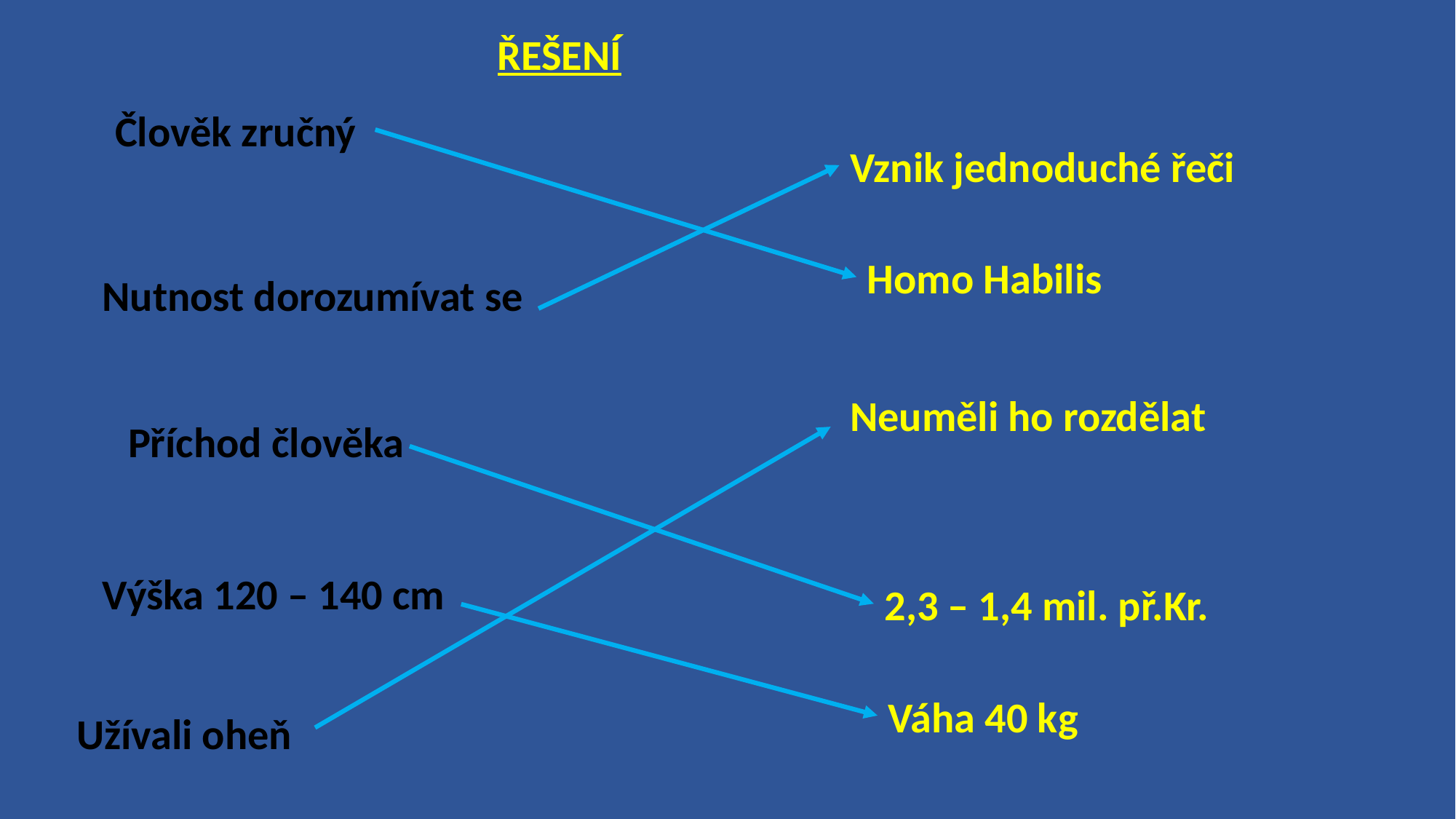

ŘEŠENÍ
Člověk zručný
Vznik jednoduché řeči
Homo Habilis
Nutnost dorozumívat se
Neuměli ho rozdělat
Příchod člověka
Výška 120 – 140 cm
2,3 – 1,4 mil. př.Kr.
Váha 40 kg
Užívali oheň